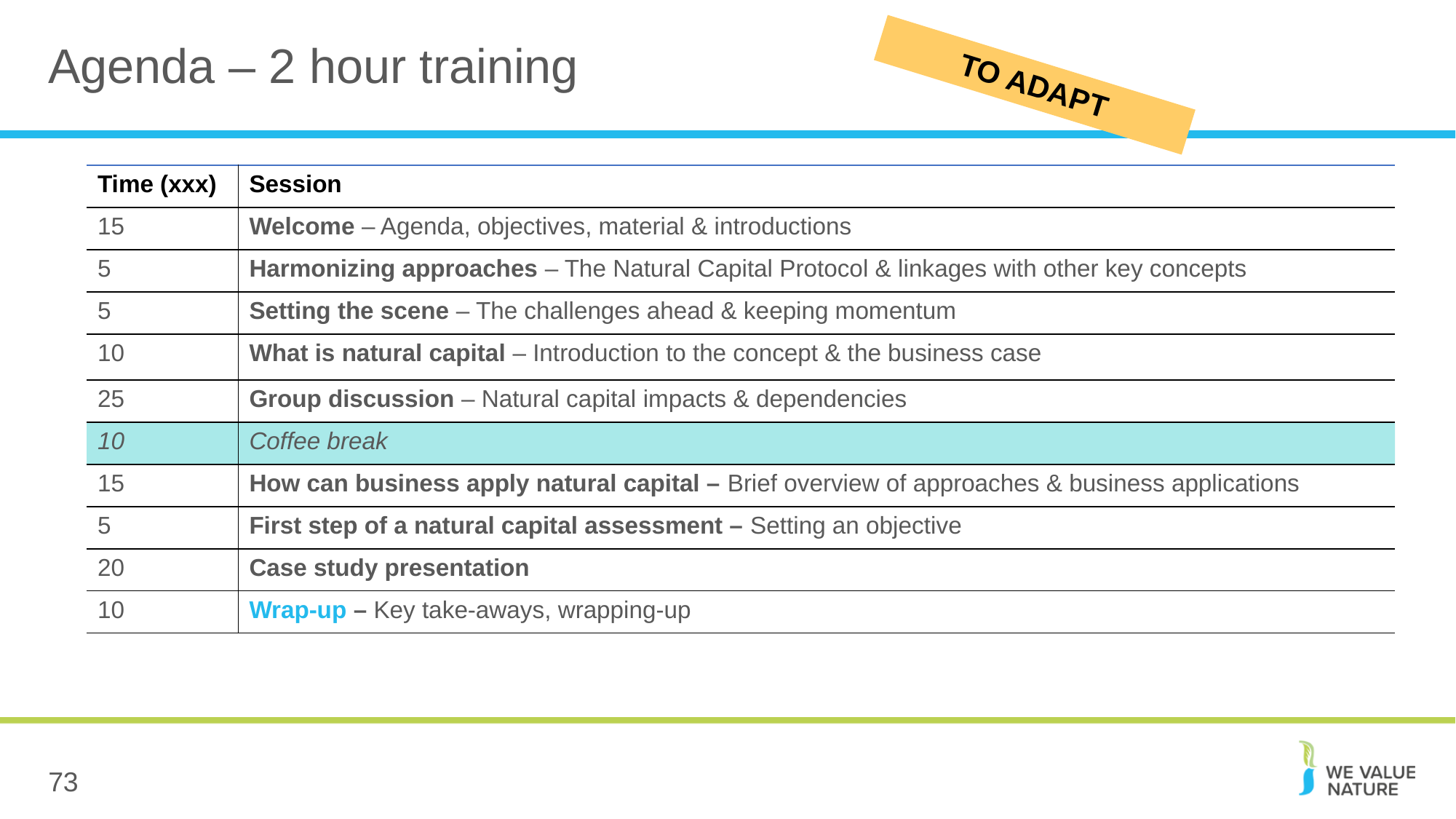

Agenda – 2 hour training
TO ADAPT
| Time (xxx) | Session |
| --- | --- |
| 15 | Welcome – Agenda, objectives, material & introductions |
| 5 | Harmonizing approaches – The Natural Capital Protocol & linkages with other key concepts |
| 5 | Setting the scene – The challenges ahead & keeping momentum |
| 10 | What is natural capital – Introduction to the concept & the business case |
| 25 | Group discussion – Natural capital impacts & dependencies |
| 10 | Coffee break |
| 15 | How can business apply natural capital – Brief overview of approaches & business applications |
| 5 | First step of a natural capital assessment – Setting an objective |
| 20 | Case study presentation |
| 10 | Wrap-up – Key take-aways, wrapping-up |

73